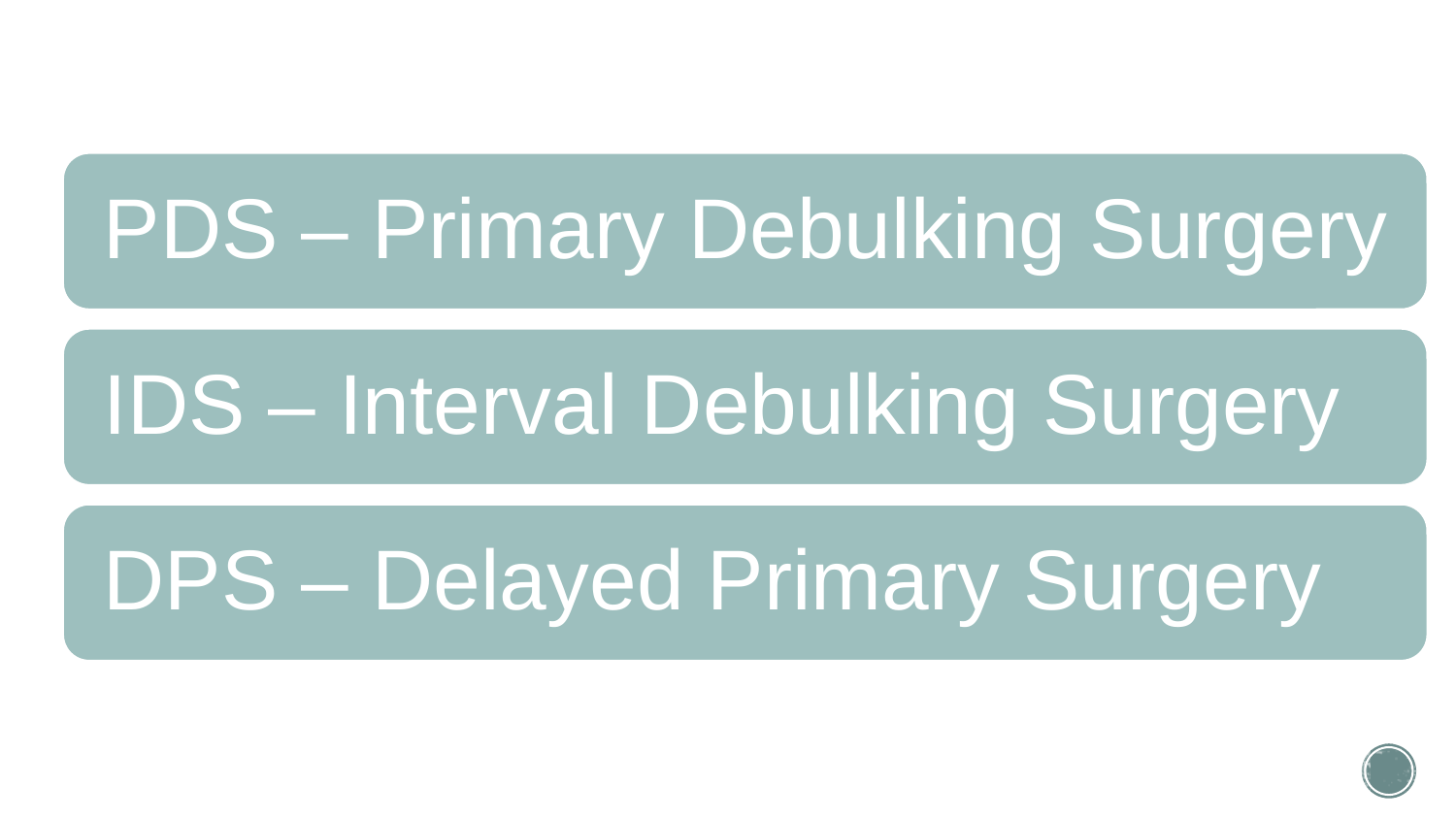

PDS – Primary Debulking Surgery
IDS – Interval Debulking Surgery
DPS – Delayed Primary Surgery